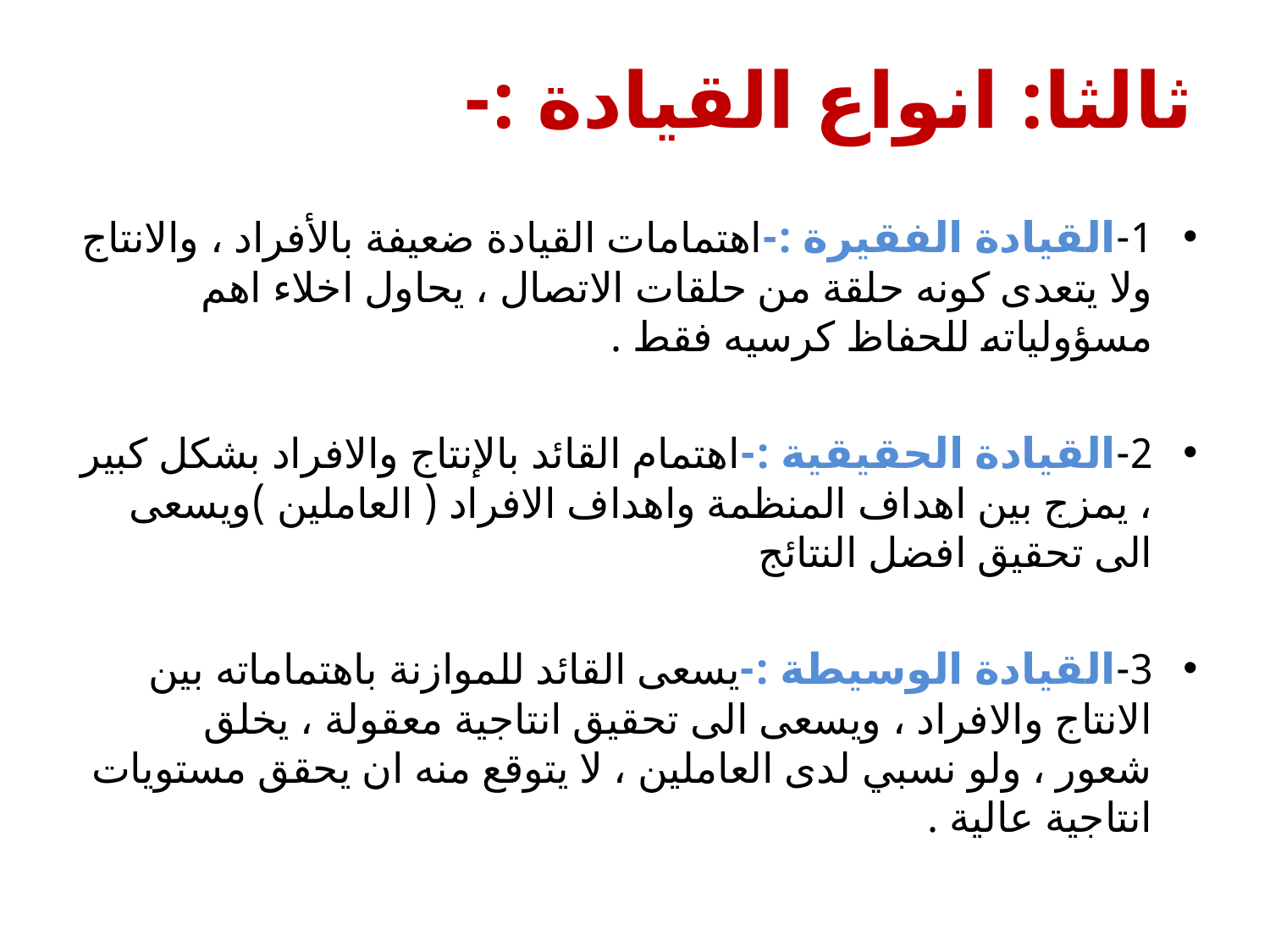

# ثالثا: انواع القيادة :-

1-القيادة الفقيرة :-اهتمامات القيادة ضعيفة بالأفراد ، والانتاج ولا يتعدى كونه حلقة من حلقات الاتصال ، يحاول اخلاء اهم مسؤولياته للحفاظ كرسيه فقط .

2-القيادة الحقيقية :-اهتمام القائد بالإنتاج والافراد بشكل كبير ، يمزج بين اهداف المنظمة واهداف الافراد ( العاملين )ويسعى الى تحقيق افضل النتائج

3-القيادة الوسيطة :-يسعى القائد للموازنة باهتماماته بين الانتاج والافراد ، ويسعى الى تحقيق انتاجية معقولة ، يخلق شعور ، ولو نسبي لدى العاملين ، لا يتوقع منه ان يحقق مستويات انتاجية عالية .